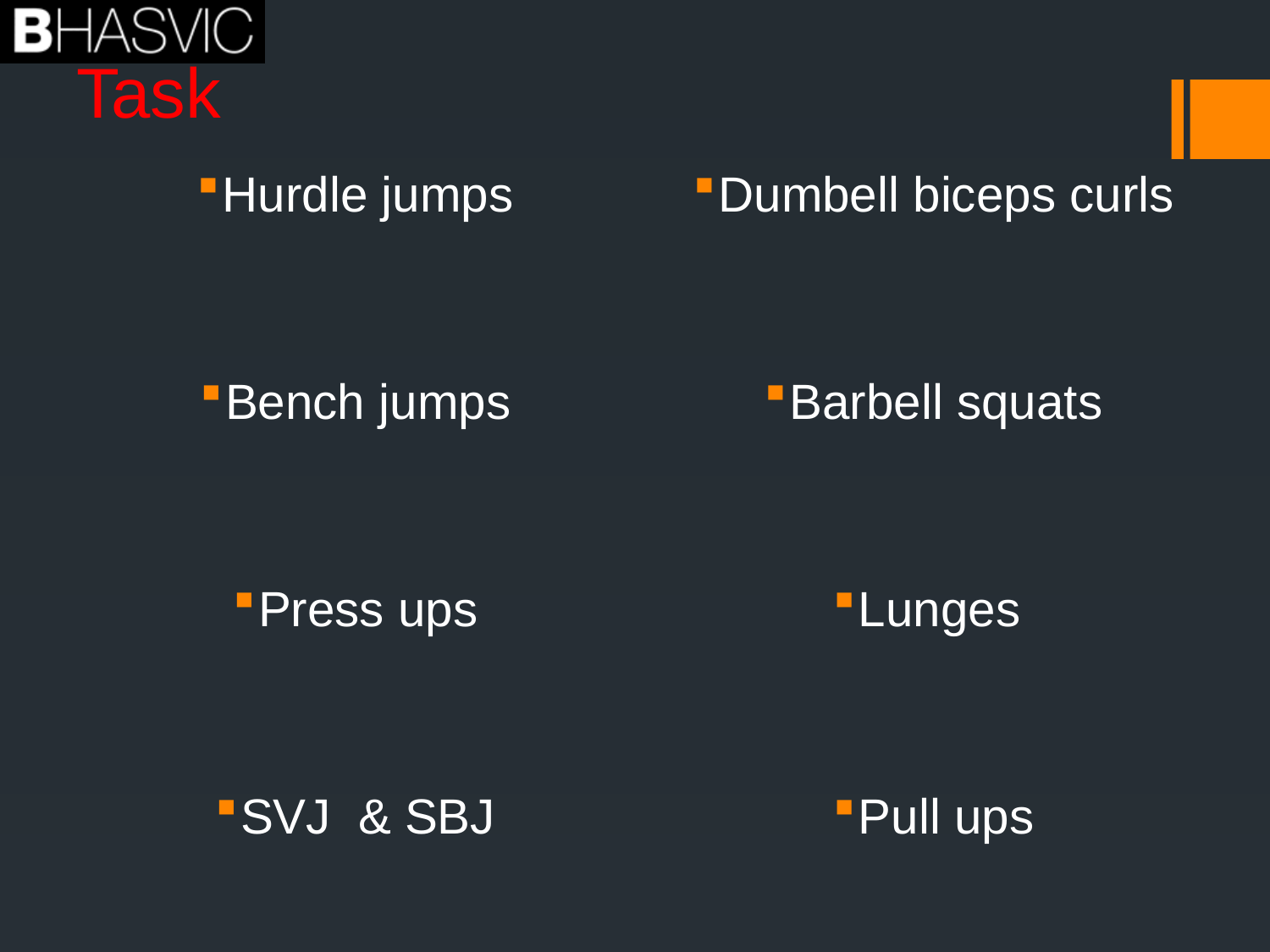

# Task
Hurdle jumps

Bench jumps

Press ups

SVJ  & SBJ

Dumbell biceps curls

Barbell squats

Lunges

Pull ups